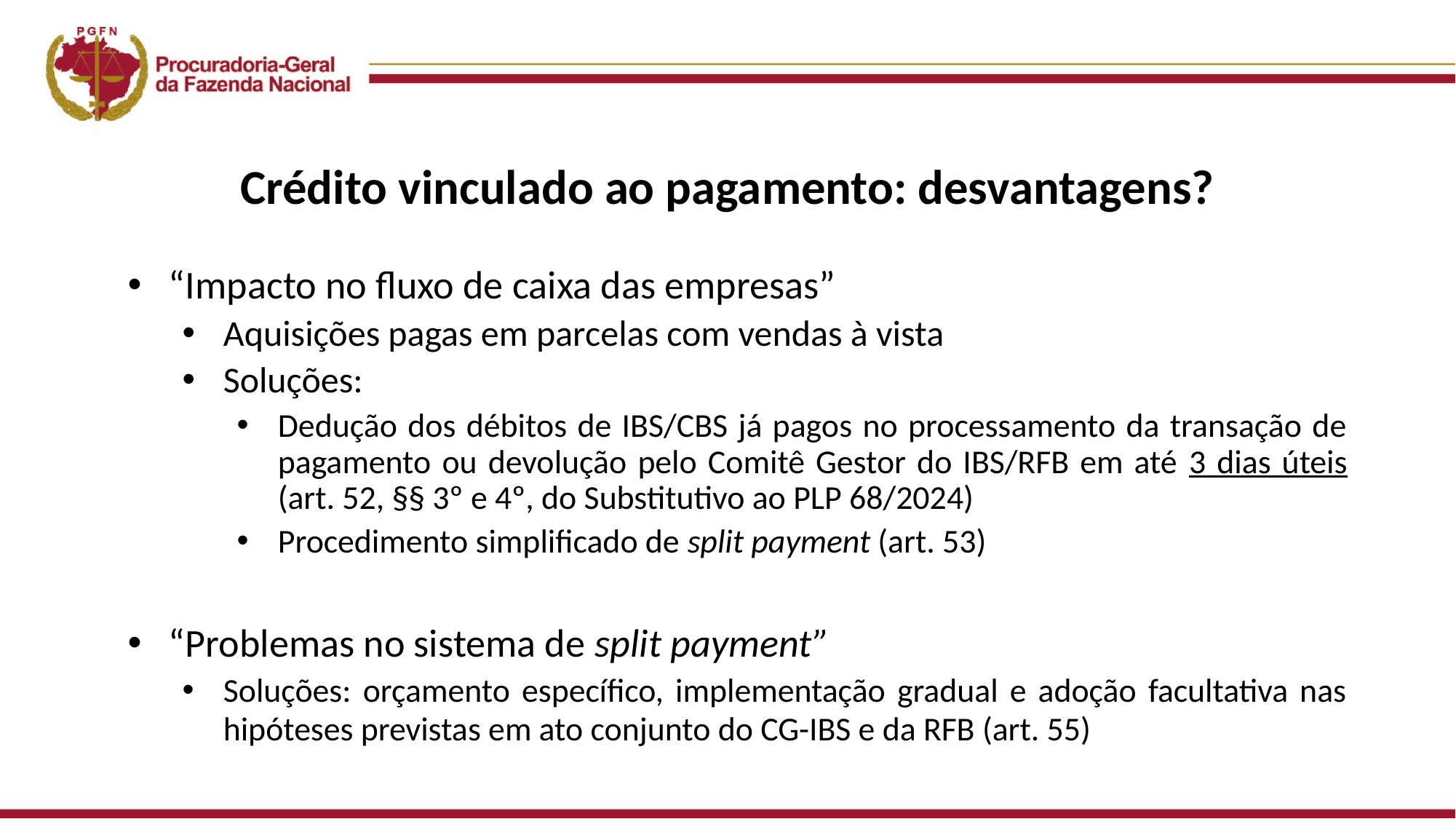

# Crédito vinculado ao pagamento: desvantagens?
“Impacto no fluxo de caixa das empresas”
Aquisições pagas em parcelas com vendas à vista
Soluções:
Dedução dos débitos de IBS/CBS já pagos no processamento da transação de pagamento ou devolução pelo Comitê Gestor do IBS/RFB em até 3 dias úteis (art. 52, §§ 3º e 4º, do Substitutivo ao PLP 68/2024)
Procedimento simplificado de split payment (art. 53)

“Problemas no sistema de split payment”
Soluções: orçamento específico, implementação gradual e adoção facultativa nas hipóteses previstas em ato conjunto do CG-IBS e da RFB (art. 55)